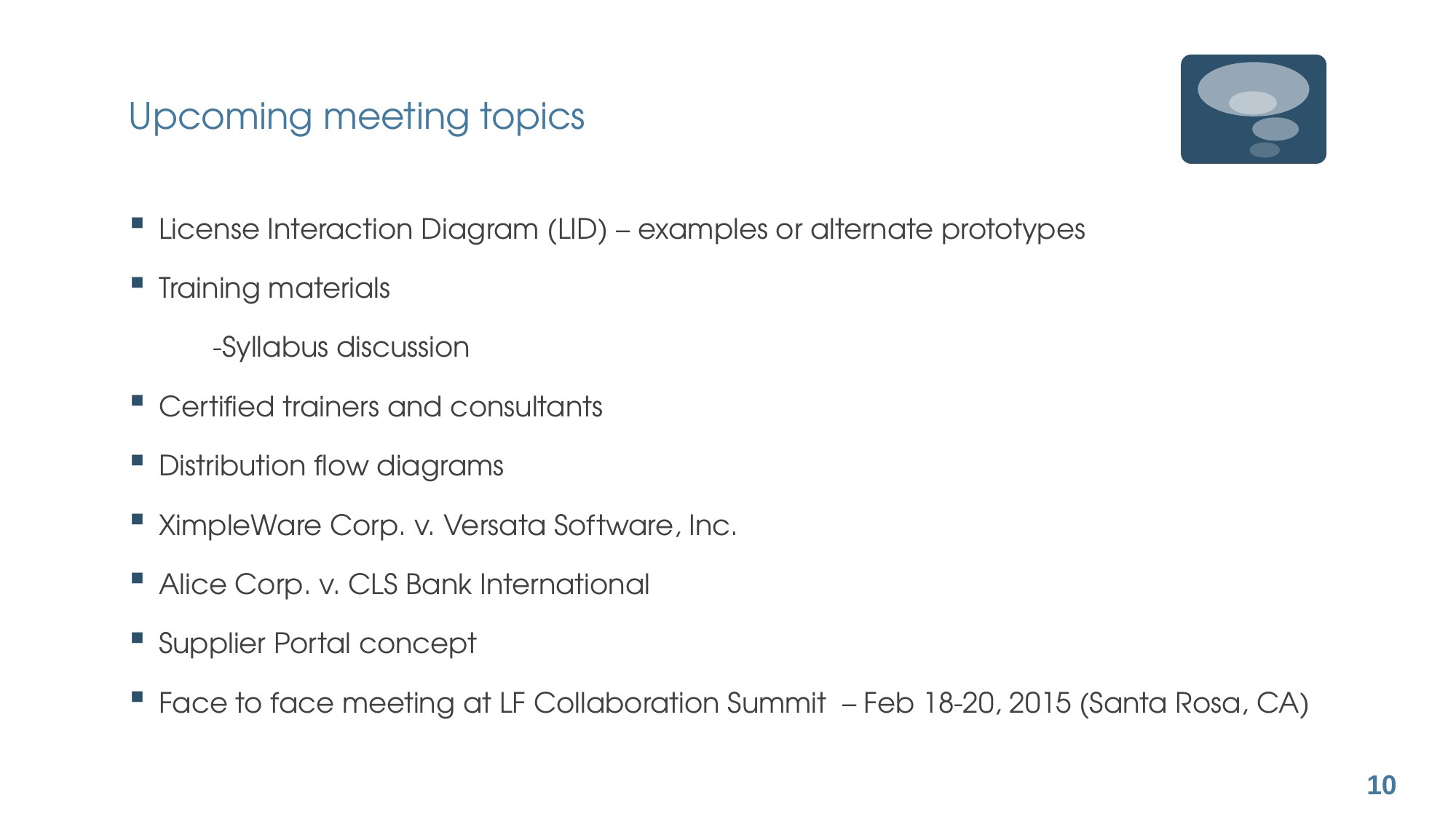

Upcoming meeting topics

License Interaction Diagram (LID) – examples or alternate prototypes
Training materials
	-Syllabus discussion
Certified trainers and consultants
Distribution flow diagrams
XimpleWare Corp. v. Versata Software, Inc.
Alice Corp. v. CLS Bank International
Supplier Portal concept
Face to face meeting at LF Collaboration Summit  – Feb 18-20, 2015 (Santa Rosa, CA)

10